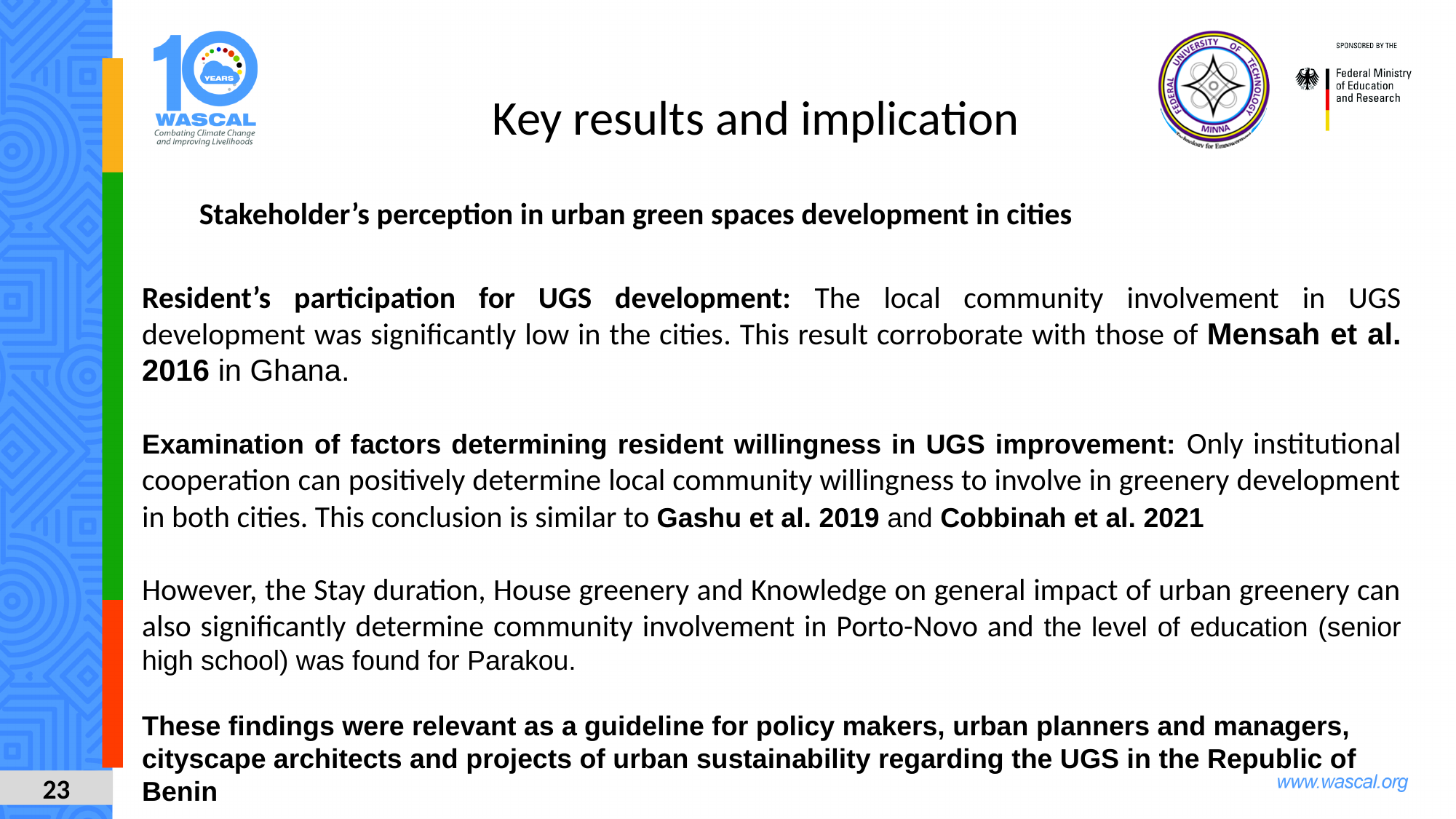

Key results and implication
Stakeholder’s perception in urban green spaces development in cities
Resident’s participation for UGS development: The local community involvement in UGS development was significantly low in the cities. This result corroborate with those of Mensah et al. 2016 in Ghana.

Examination of factors determining resident willingness in UGS improvement: Only institutional cooperation can positively determine local community willingness to involve in greenery development in both cities. This conclusion is similar to Gashu et al. 2019 and Cobbinah et al. 2021

However, the Stay duration, House greenery and Knowledge on general impact of urban greenery can also significantly determine community involvement in Porto-Novo and the level of education (senior high school) was found for Parakou.

These findings were relevant as a guideline for policy makers, urban planners and managers, cityscape architects and projects of urban sustainability regarding the UGS in the Republic of Benin
23